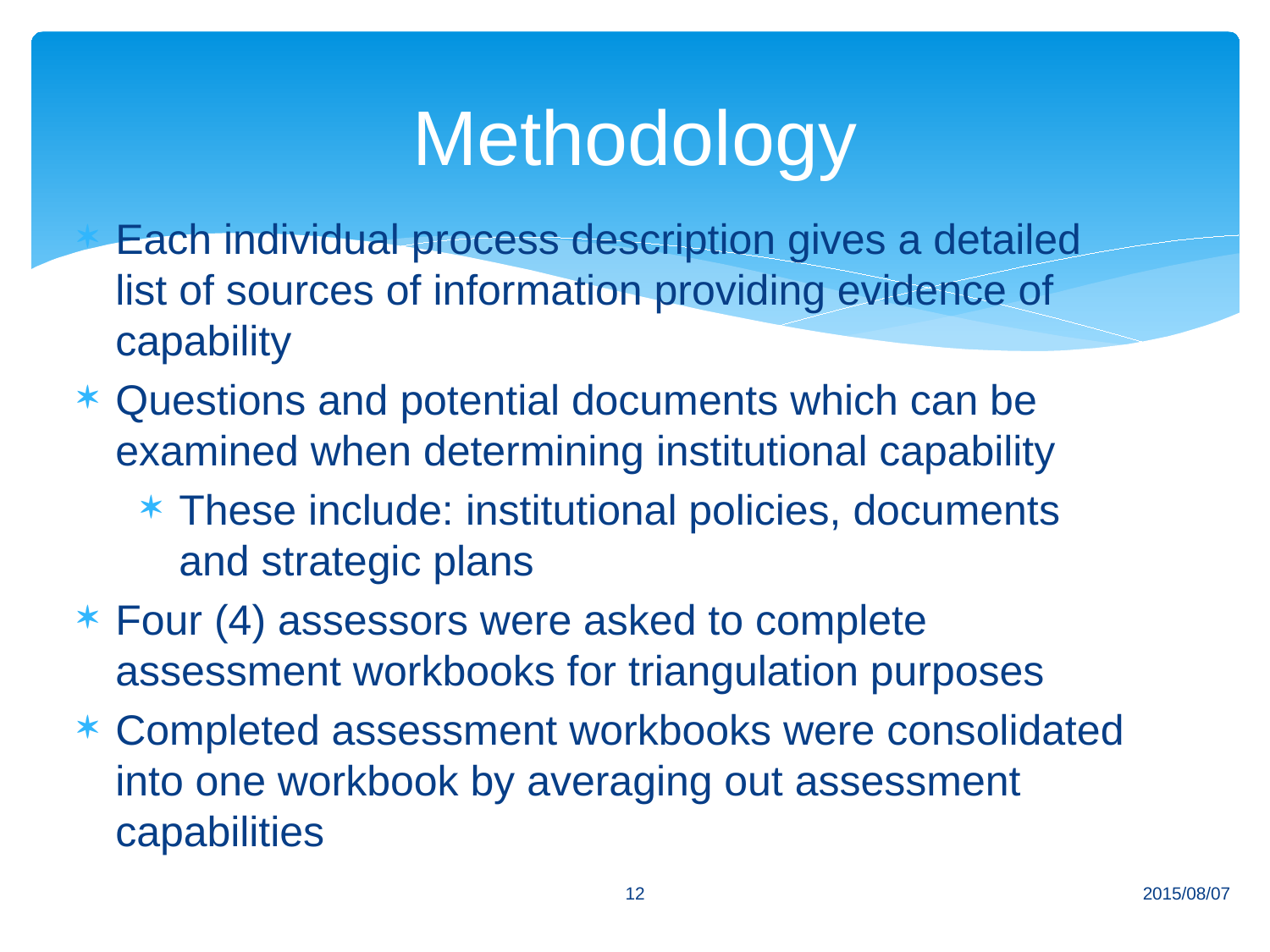

# Methodology
Each individual process description gives a detailed list of sources of information providing evidence of capability
Questions and potential documents which can be examined when determining institutional capability
These include: institutional policies, documents and strategic plans
Four (4) assessors were asked to complete assessment workbooks for triangulation purposes
Completed assessment workbooks were consolidated into one workbook by averaging out assessment capabilities

12
2015/08/07